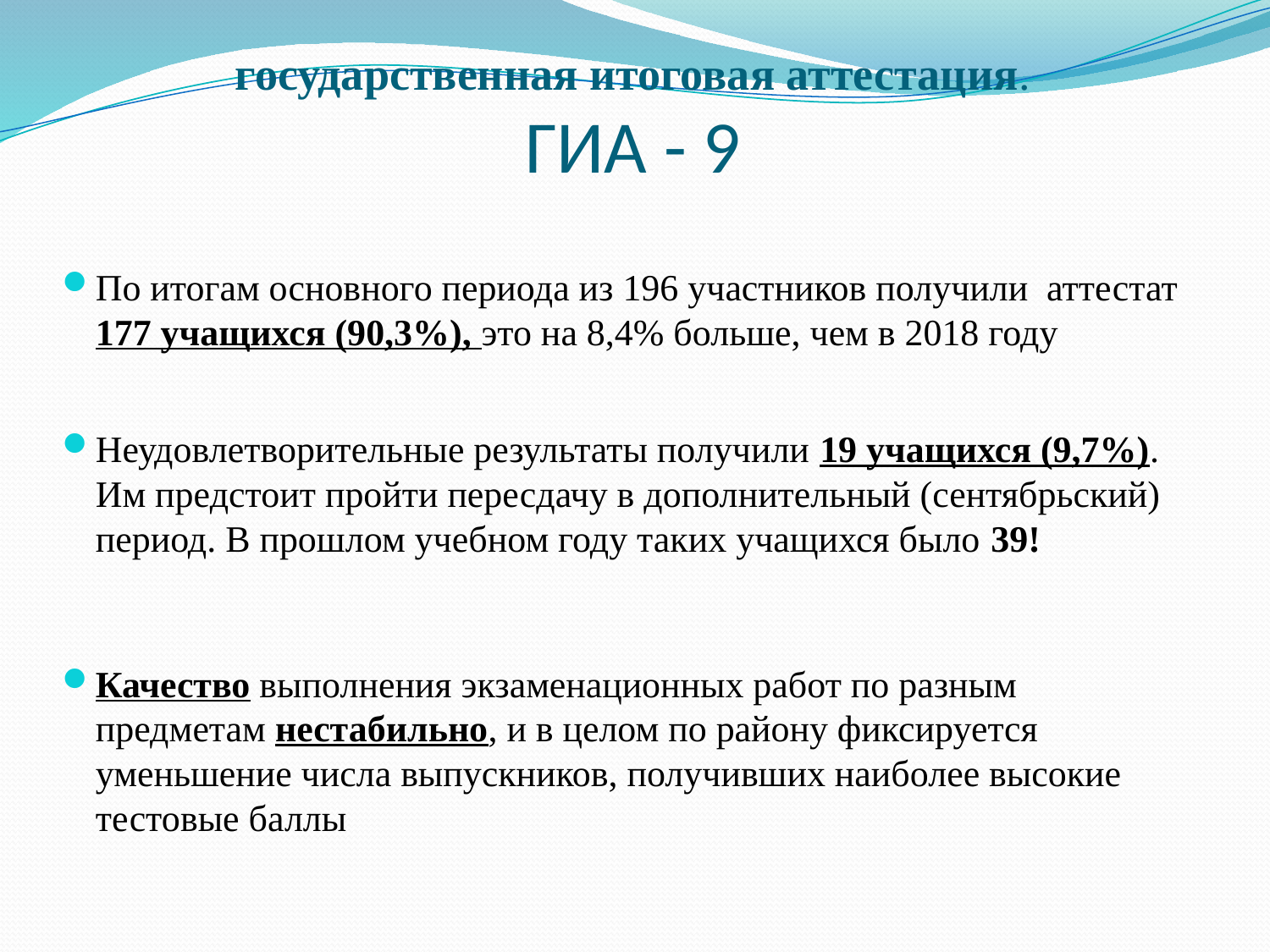

# государственная итоговая аттестация. ГИА - 9

По итогам основного периода из 196 участников получили  аттестат 177 учащихся (90,3%), это на 8,4% больше, чем в 2018 году

Неудовлетворительные результаты получили 19 учащихся (9,7%).  Им предстоит пройти пересдачу в дополнительный (сентябрьский) период. В прошлом учебном году таких учащихся было 39!

Качество выполнения экзаменационных работ по разным предметам нестабильно, и в целом по району фиксируется уменьшение числа выпускников, получивших наиболее высокие тестовые баллы